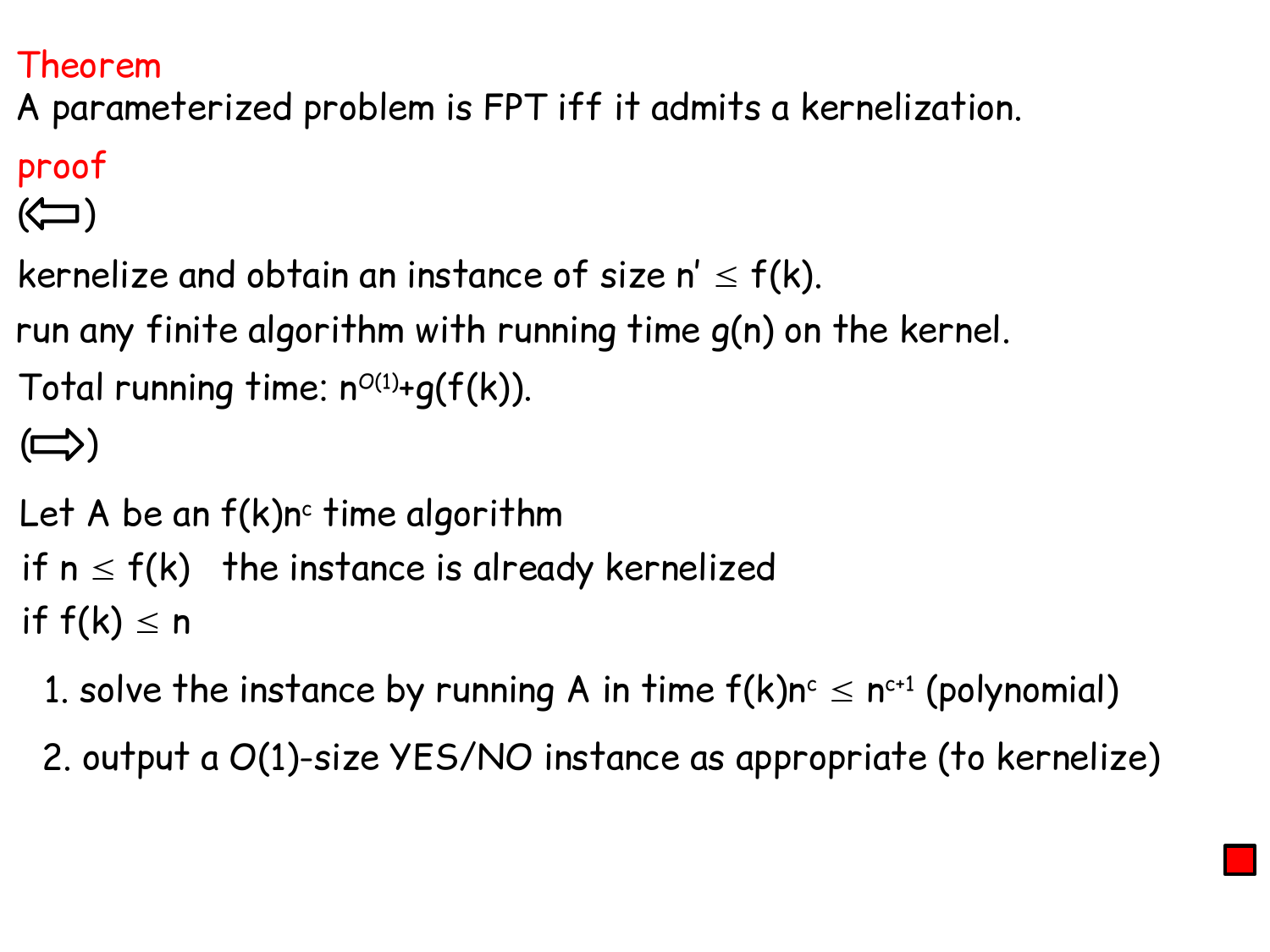

Theorem
A parameterized problem is FPT iff it admits a kernelization.
proof
(     )

kernelize and obtain an instance of size n’ ≤ f(k).
run any finite algorithm with running time g(n) on the kernel.
Total running time: nO(1)+g(f(k)).
(     )

Let A be an f(k)nc time algorithm
if n ≤ f(k)
the instance is already kernelized
if f(k) ≤ n
1. solve the instance by running A in time f(k)nc ≤ nc+1 (polynomial)
2. output a O(1)-size YES/NO instance as appropriate (to kernelize)